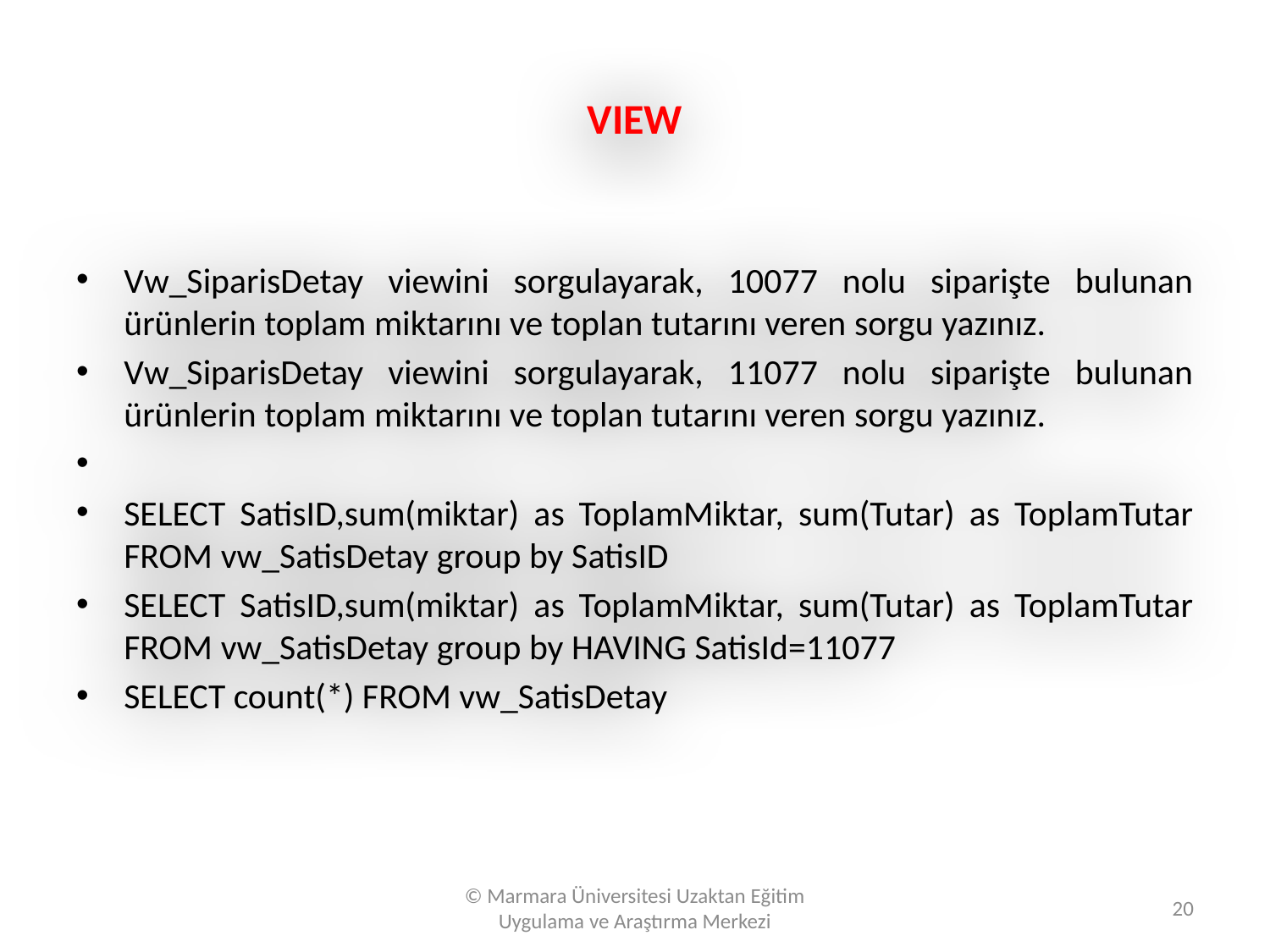

# VIEW
Vw_SiparisDetay viewini sorgulayarak, 10077 nolu siparişte bulunan ürünlerin toplam miktarını ve toplan tutarını veren sorgu yazınız.
Vw_SiparisDetay viewini sorgulayarak, 11077 nolu siparişte bulunan ürünlerin toplam miktarını ve toplan tutarını veren sorgu yazınız.

SELECT SatisID,sum(miktar) as ToplamMiktar, sum(Tutar) as ToplamTutar FROM vw_SatisDetay group by SatisID
SELECT SatisID,sum(miktar) as ToplamMiktar, sum(Tutar) as ToplamTutar FROM vw_SatisDetay group by HAVING SatisId=11077
SELECT count(*) FROM vw_SatisDetay

© Marmara Üniversitesi Uzaktan Eğitim Uygulama ve Araştırma Merkezi
20